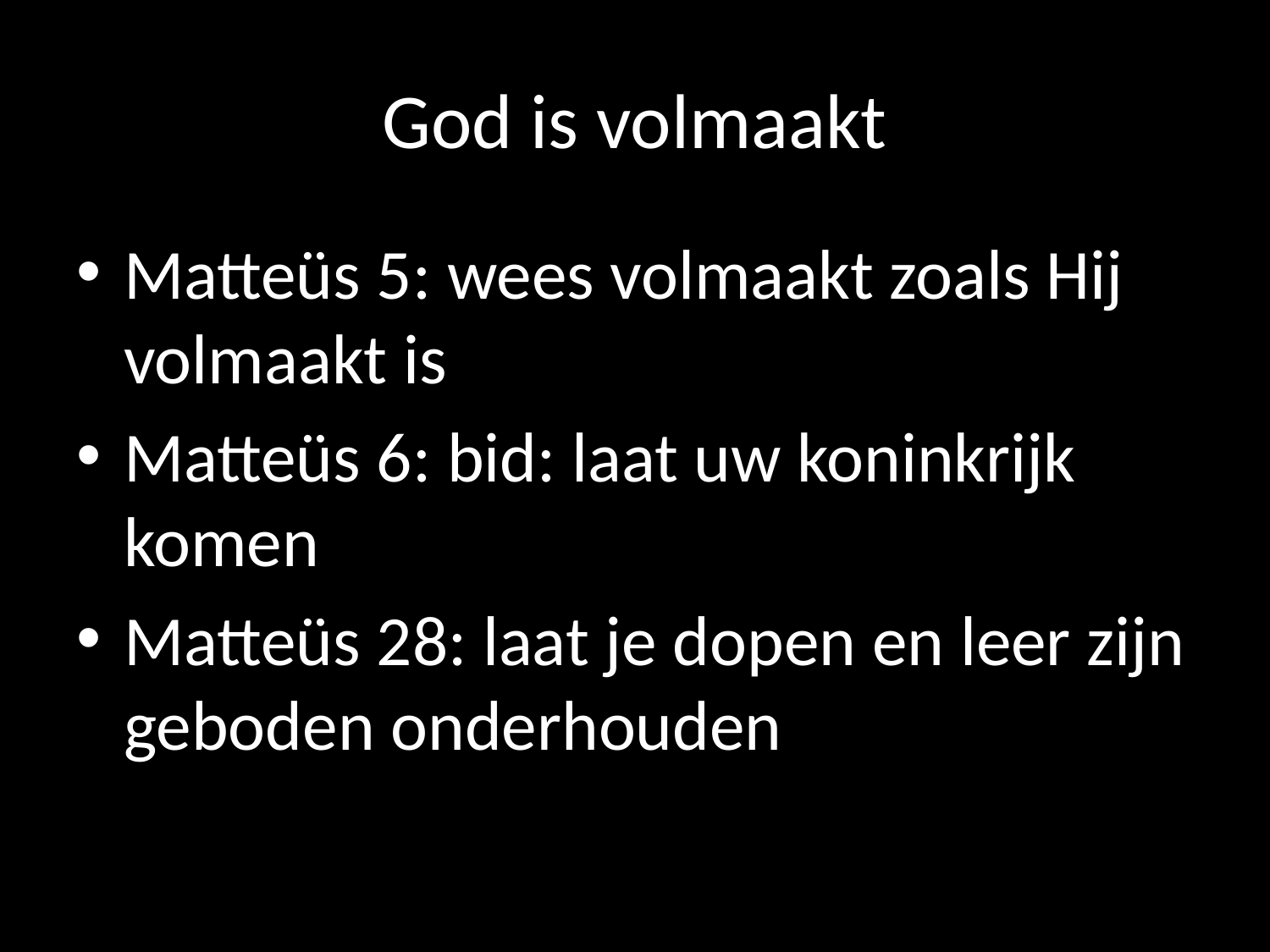

# God is volmaakt
Matteüs 5: wees volmaakt zoals Hij volmaakt is
Matteüs 6: bid: laat uw koninkrijk komen
Matteüs 28: laat je dopen en leer zijn geboden onderhouden